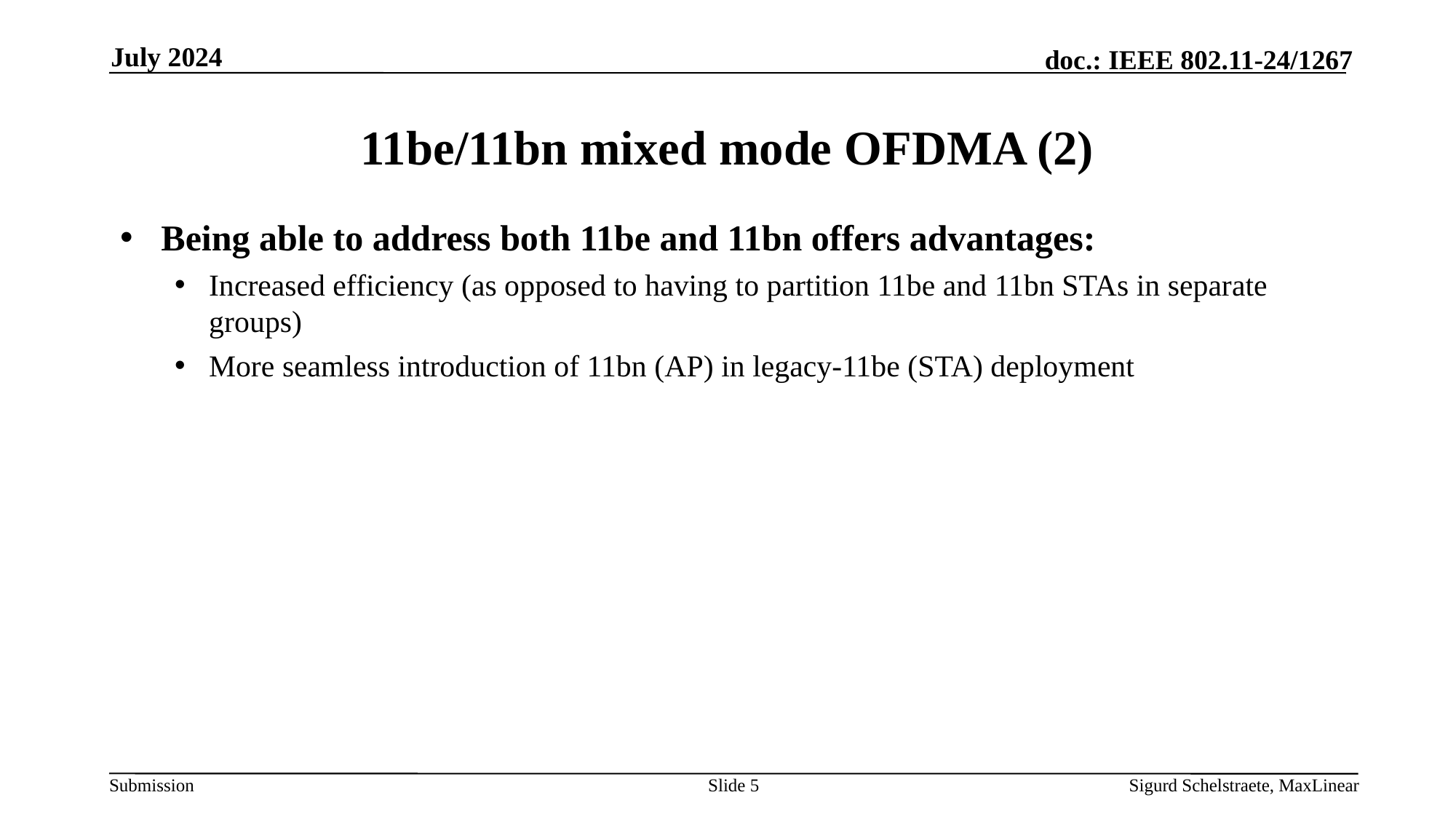

July 2024
# 11be/11bn mixed mode OFDMA (2)
Being able to address both 11be and 11bn offers advantages:
Increased efficiency (as opposed to having to partition 11be and 11bn STAs in separate groups)
More seamless introduction of 11bn (AP) in legacy-11be (STA) deployment
Slide 5
Sigurd Schelstraete, MaxLinear